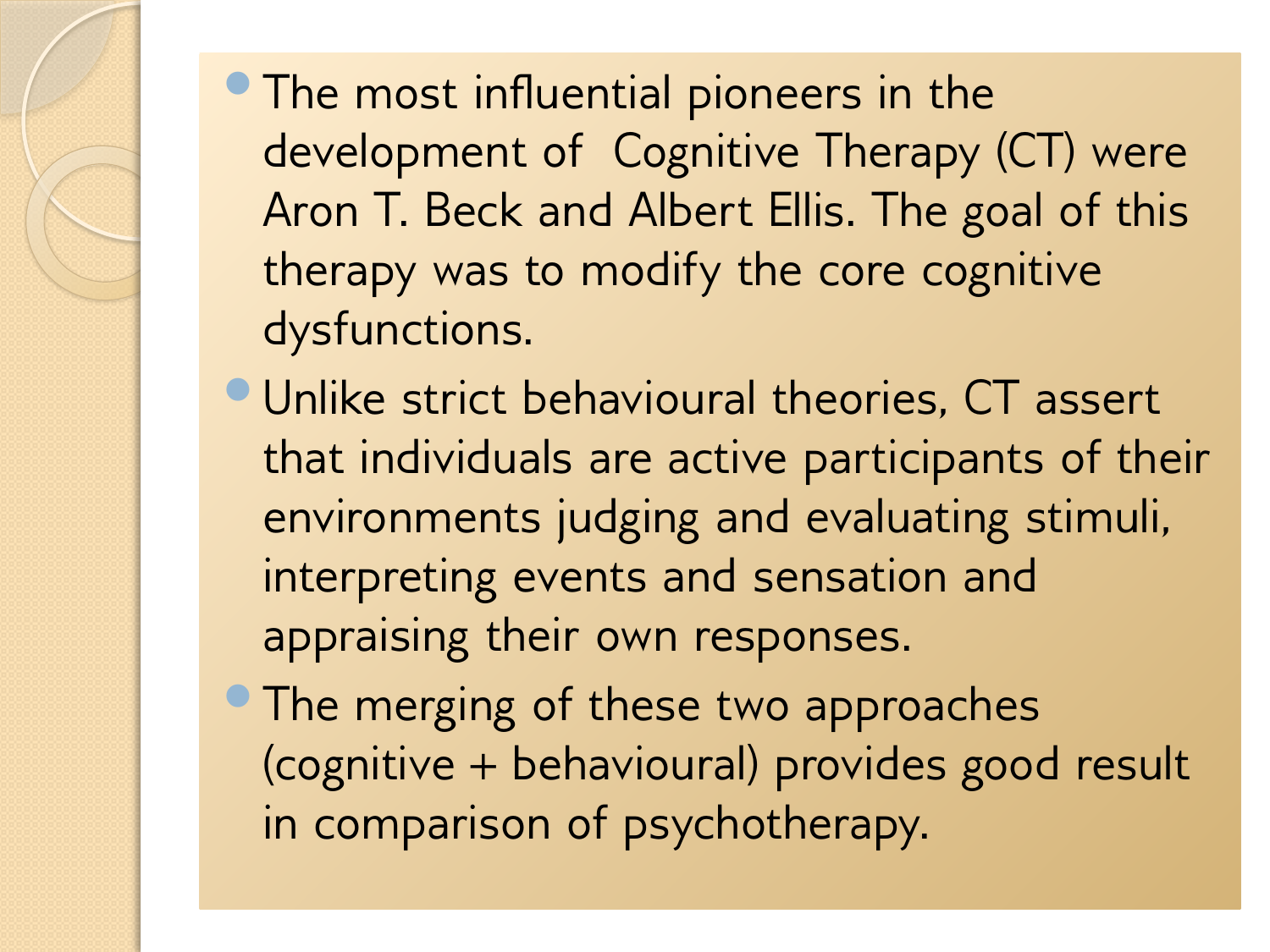

The most influential pioneers in the development of  Cognitive Therapy (CT) were Aron T. Beck and Albert Ellis. The goal of this therapy was to modify the core cognitive dysfunctions.
Unlike strict behavioural theories, CT assert that individuals are active participants of their environments judging and evaluating stimuli, interpreting events and sensation and appraising their own responses.
The merging of these two approaches (cognitive + behavioural) provides good result in comparison of psychotherapy.